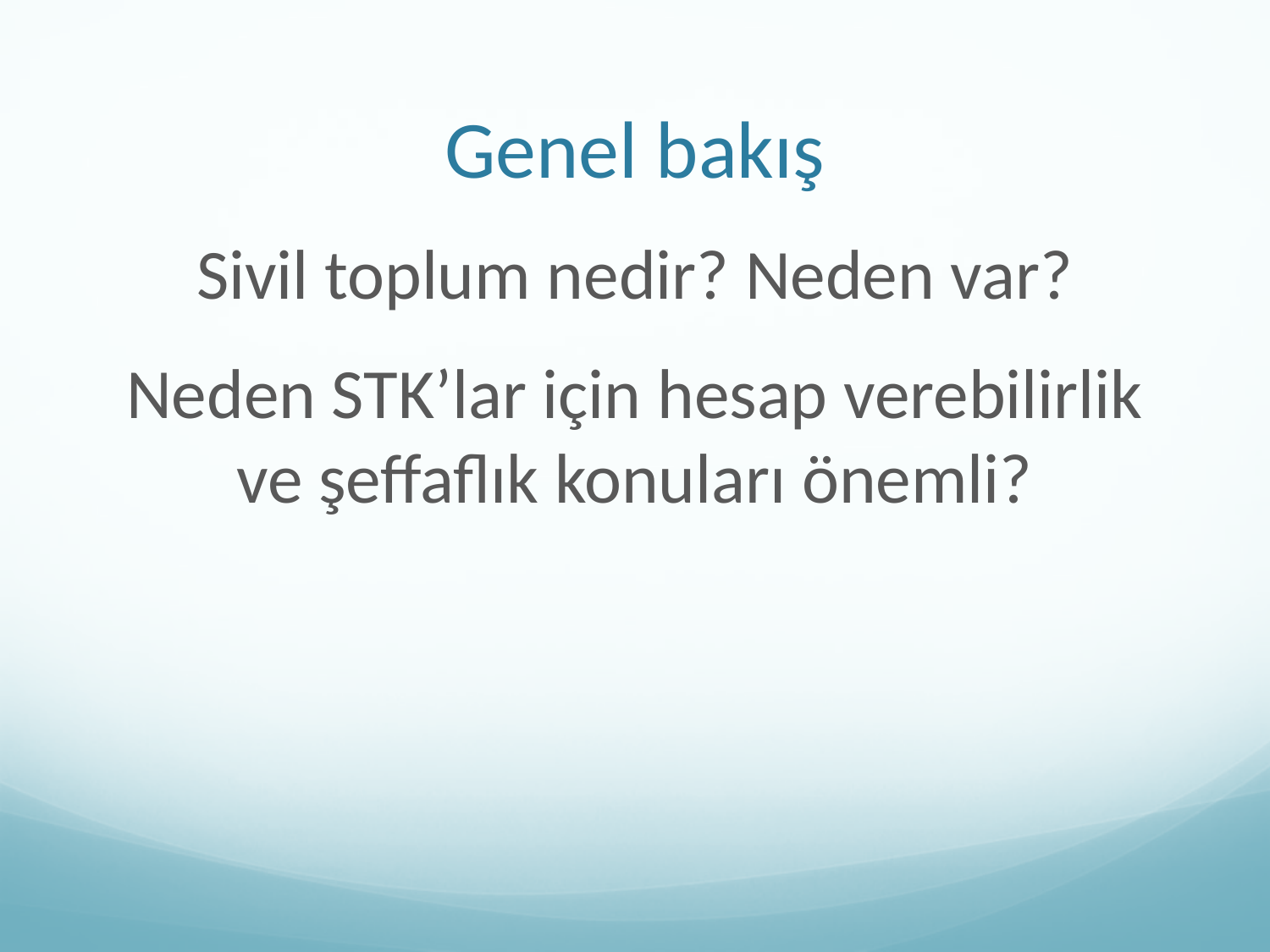

# Genel bakış
Sivil toplum nedir? Neden var?
Neden STK’lar için hesap verebilirlik ve şeffaflık konuları önemli?